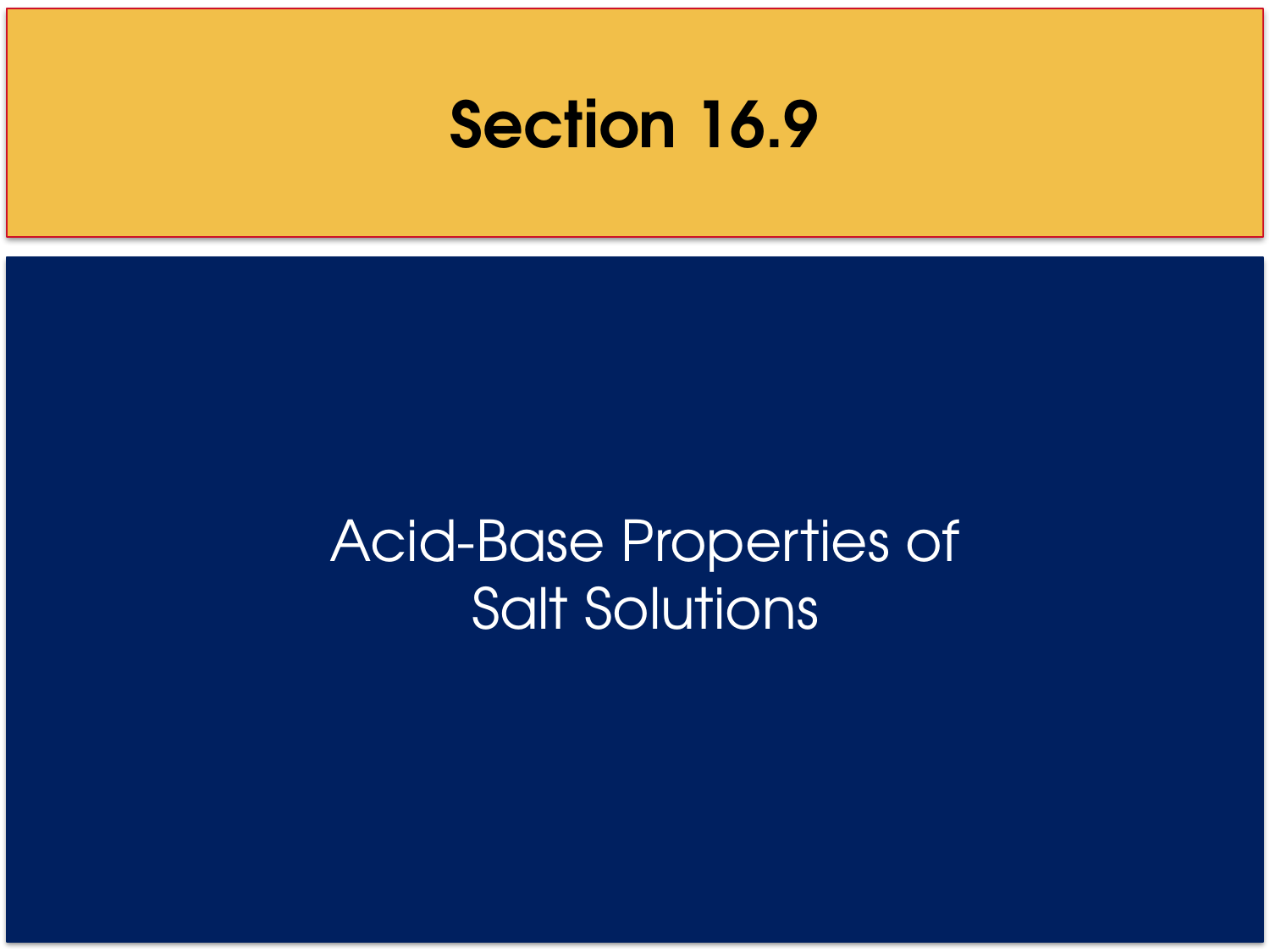

Section 16.9

Acid-Base Properties of Salt Solutions